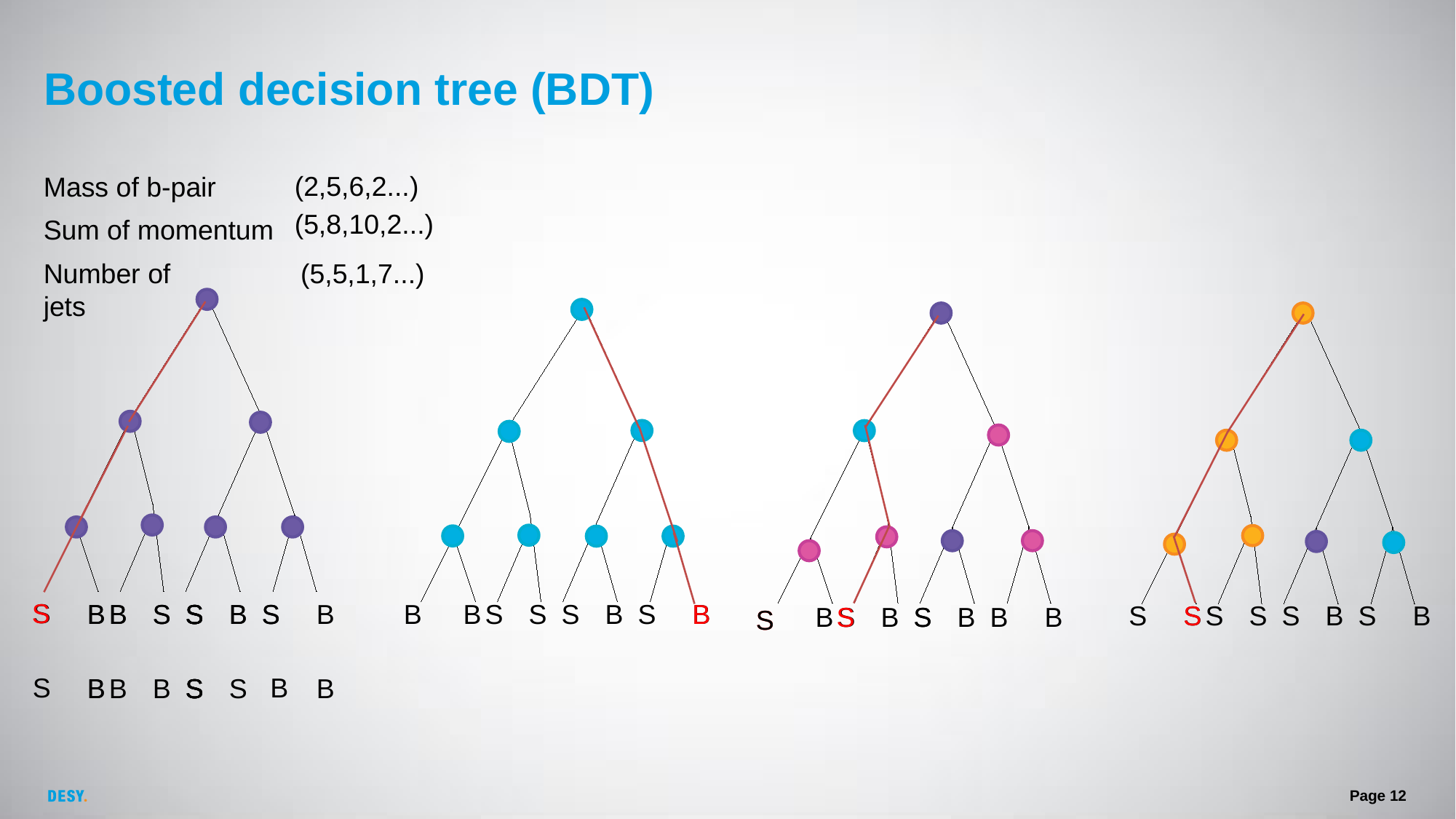

Boosted decision tree (BDT)
(2,5,6,2...)
Mass of b-pair
(5,8,10,2...)
Sum of momentum
Number of jets
(5,5,1,7...)

S
S
B
B
B
B
S
S
S
S
S
S
B
B
S
S
B
B
B
S
S
S
B
S
B
B
S
S
S
S
S
S
B
S
B
B
S
S
B
S
S
B
B
B
S
S
S
B
B
B
B
B
S
S
S
S
S
B